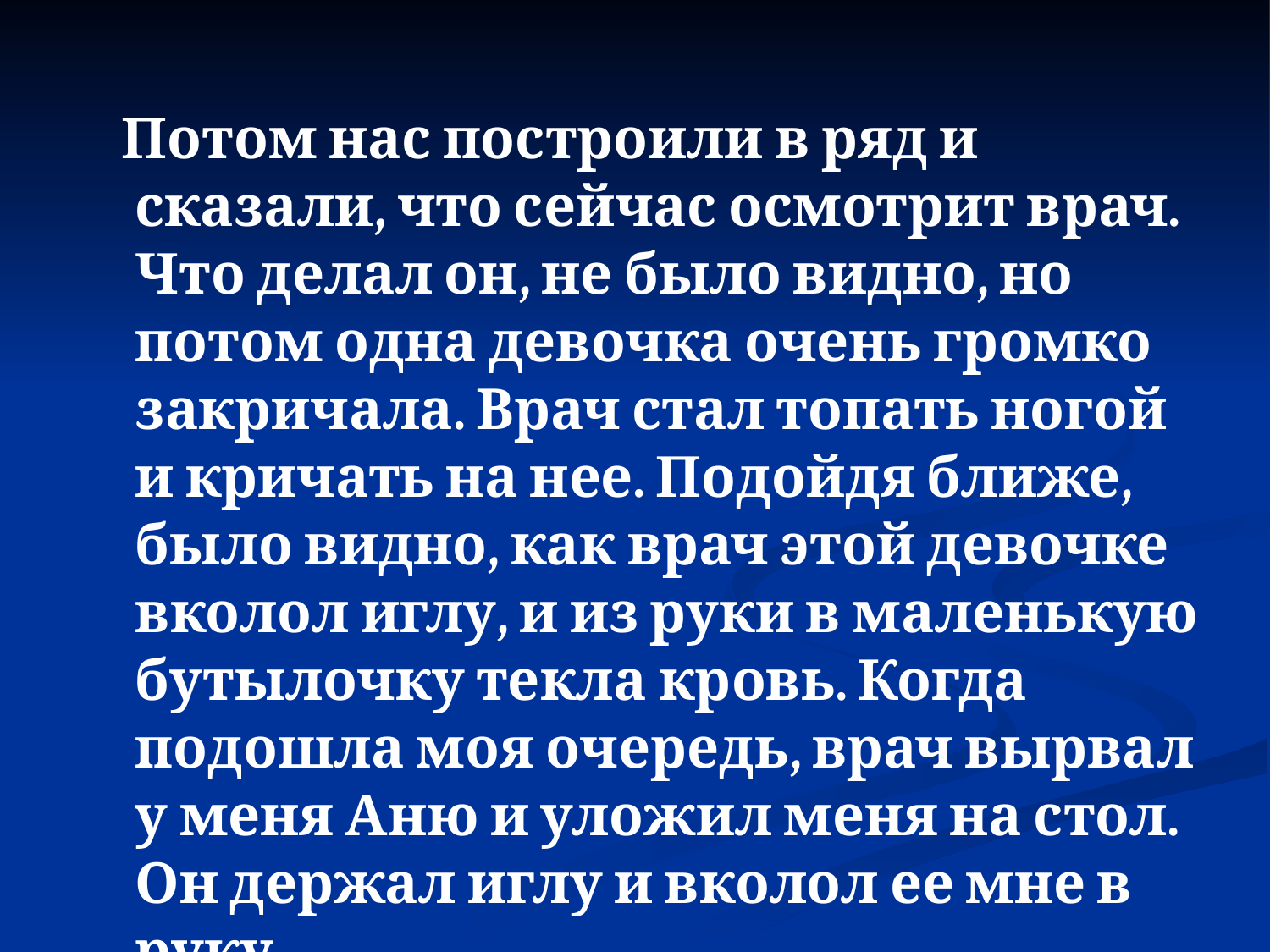

Потом нас построили в ряд и сказали, что сейчас осмотрит врач. Что делал он, не было видно, но потом одна девочка очень громко закричала. Врач стал топать ногой и кричать на нее. Подойдя ближе, было видно, как врач этой девочке вколол иглу, и из руки в маленькую бутылочку текла кровь. Когда подошла моя очередь, врач вырвал у меня Аню и уложил меня на стол. Он держал иглу и вколол ее мне в руку.